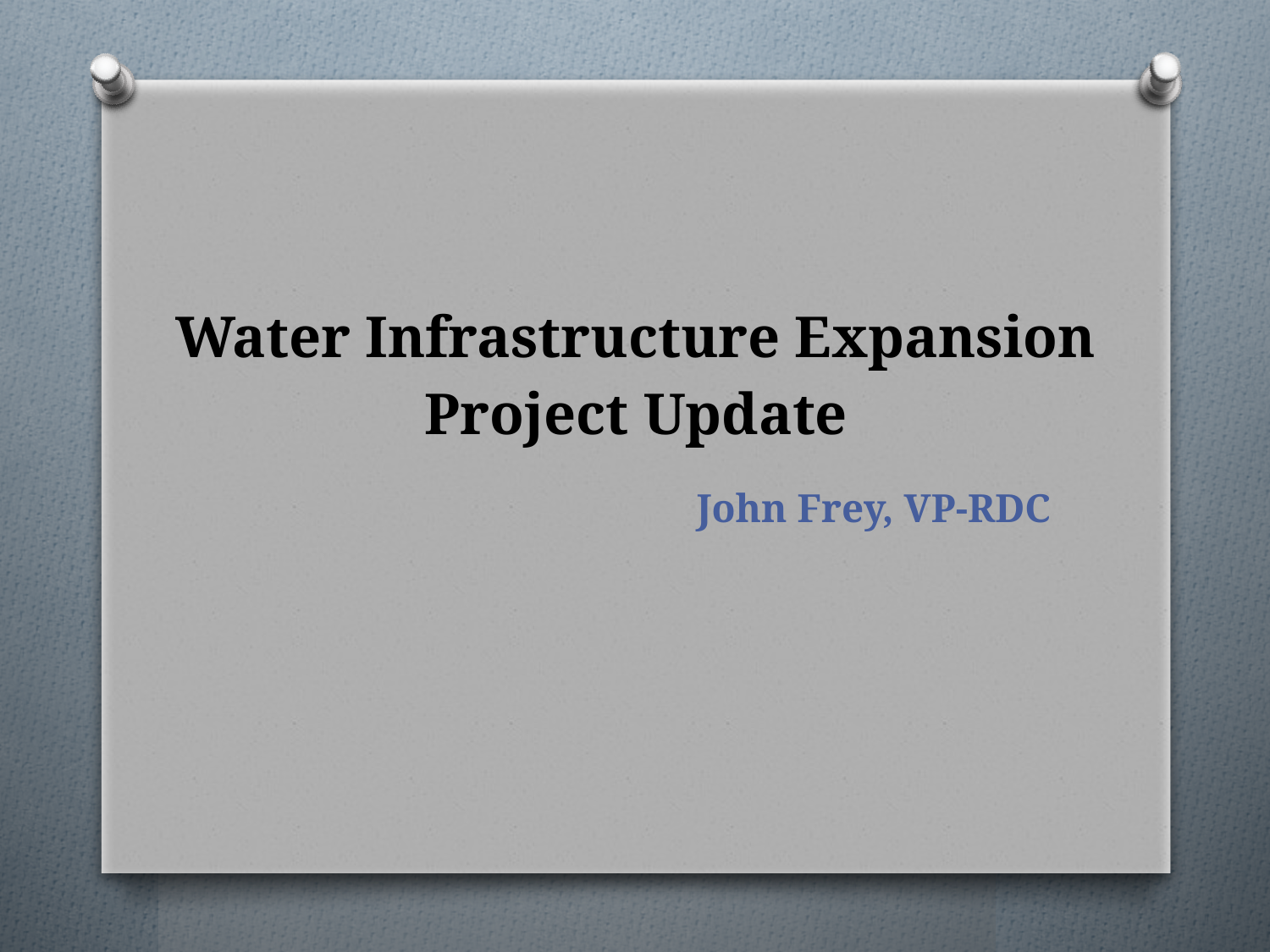

# Water Infrastructure Expansion Project Update
John Frey, VP-RDC